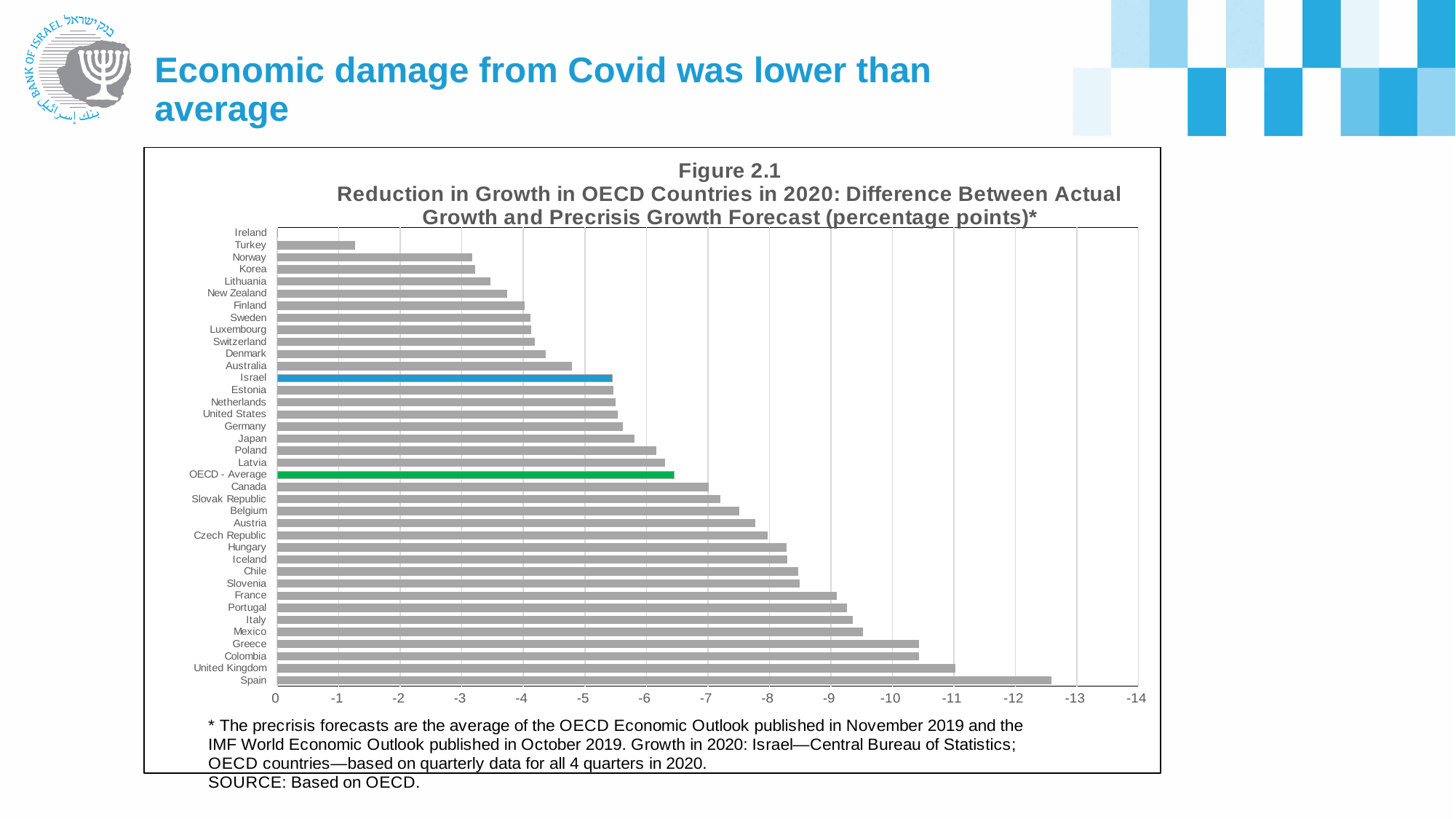

# Economic damage from Covid was lower than  average

### Chart: Figure 2.1
Reduction in Growth in OECD Countries in 2020: Difference Between Actual
Growth and Precrisis Growth Forecast (percentage points)*

| Category |  |
|---|---|
| Spain | -12.580562164423574 |
| United Kingdom | -11.01543829547324 |
| Colombia | -10.42573768028115 |
| Greece | -10.424967220660715 |
| Mexico | -9.51066345679192 |
| Italy | -9.349483928366613 |
| Portugal | -9.261664215508464 |
| France | -9.085210835008095 |
| Slovenia | -8.491008932953815 |
| Chile | -8.46123760115486 |
| Iceland | -8.287372024915314 |
| Hungary | -8.27074725931681 |
| Czech Republic | -7.960951789831915 |
| Austria | -7.770425288581334 |
| Belgium | -7.50080130303801 |
| Slovak Republic | -7.200386377859345 |
| Canada | -7.00253711818354 |
| OECD - Average | -6.454104602445418 |
| Latvia | -6.29499810959793 |
| Poland | -6.152787986843245 |
| Japan | -5.802961491482818 |
| Germany | -5.610581536502011 |
| United States | -5.52971588248614 |
| Netherlands | -5.495601581569655 |
| Estonia | -5.459272607109105 |
| Israel | -5.451371362864739 |
| Australia | -4.7780601454988245 |
| Denmark | -4.363127702353285 |
| Switzerland | -4.17604280017006 |
| Luxembourg | -4.12271428725613 |
| Sweden | -4.111717379126385 |
| Finland | -4.0205461419861095 |
| New Zealand | -3.73435315259131 |
| Lithuania | -3.4567274151897 |
| Korea | -3.2160465181331848 |
| Norway | -3.1634438392476 |
| Turkey | -1.257489519747885 |
| Ireland | -0.00511533837570477 |